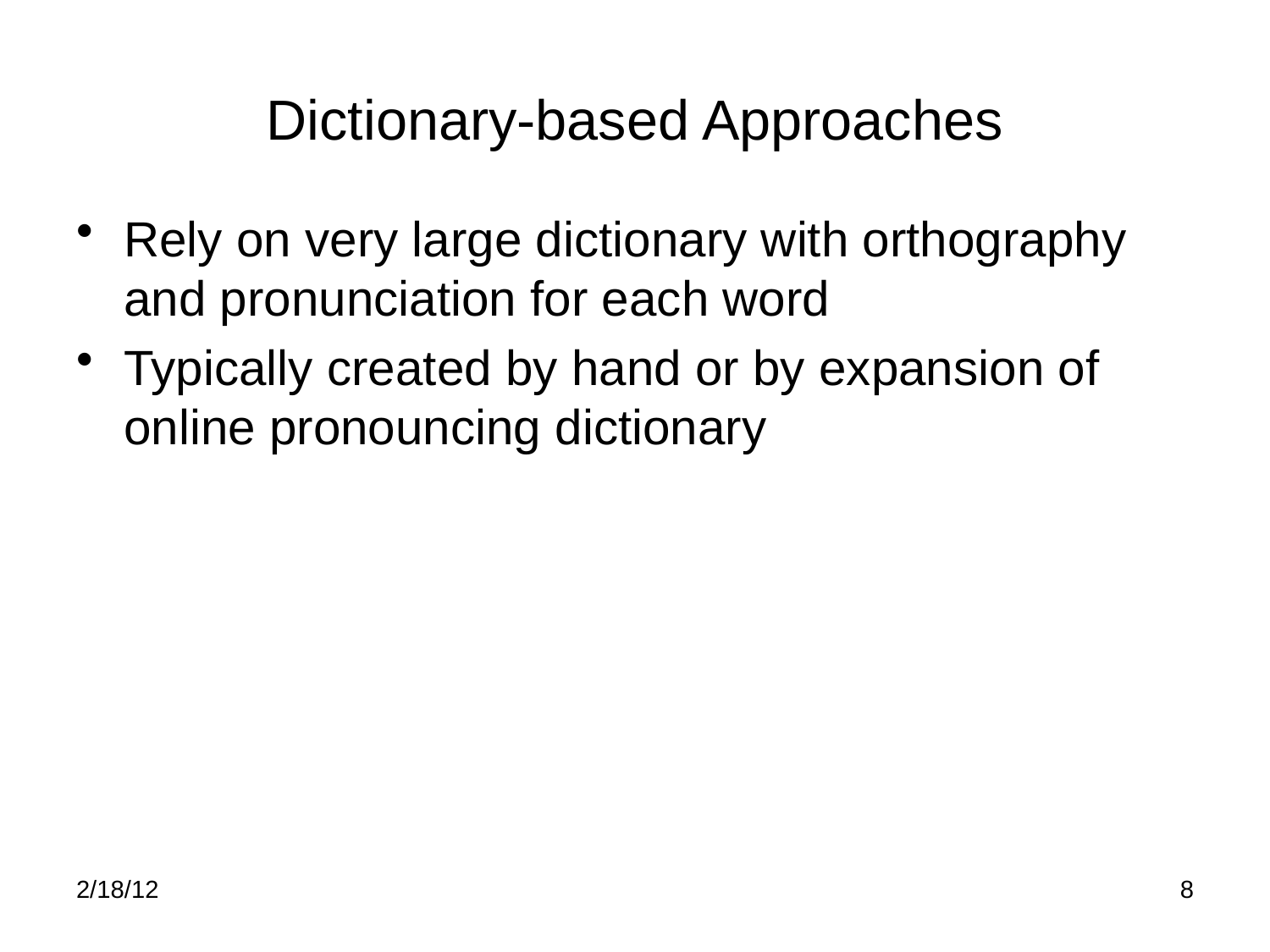

# Dictionary-based Approaches
Rely on very large dictionary with orthography and pronunciation for each word
Typically created by hand or by expansion of online pronouncing dictionary
2/18/12
8